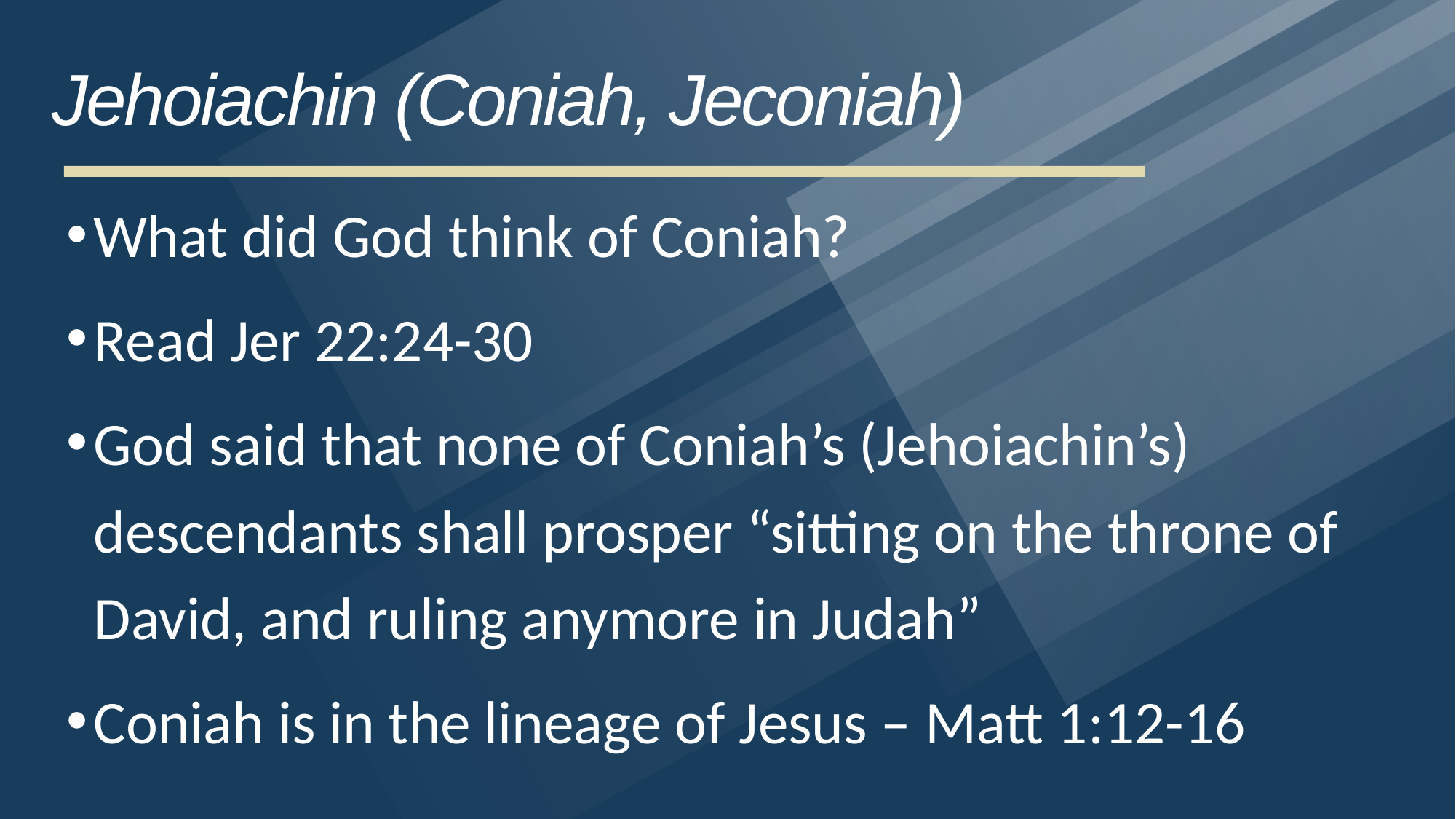

# Jehoiachin (Coniah, Jeconiah)

What did God think of Coniah?
Read Jer 22:24-30
God said that none of Coniah’s (Jehoiachin’s) descendants shall prosper “sitting on the throne of David, and ruling anymore in Judah”
Coniah is in the lineage of Jesus – Matt 1:12-16